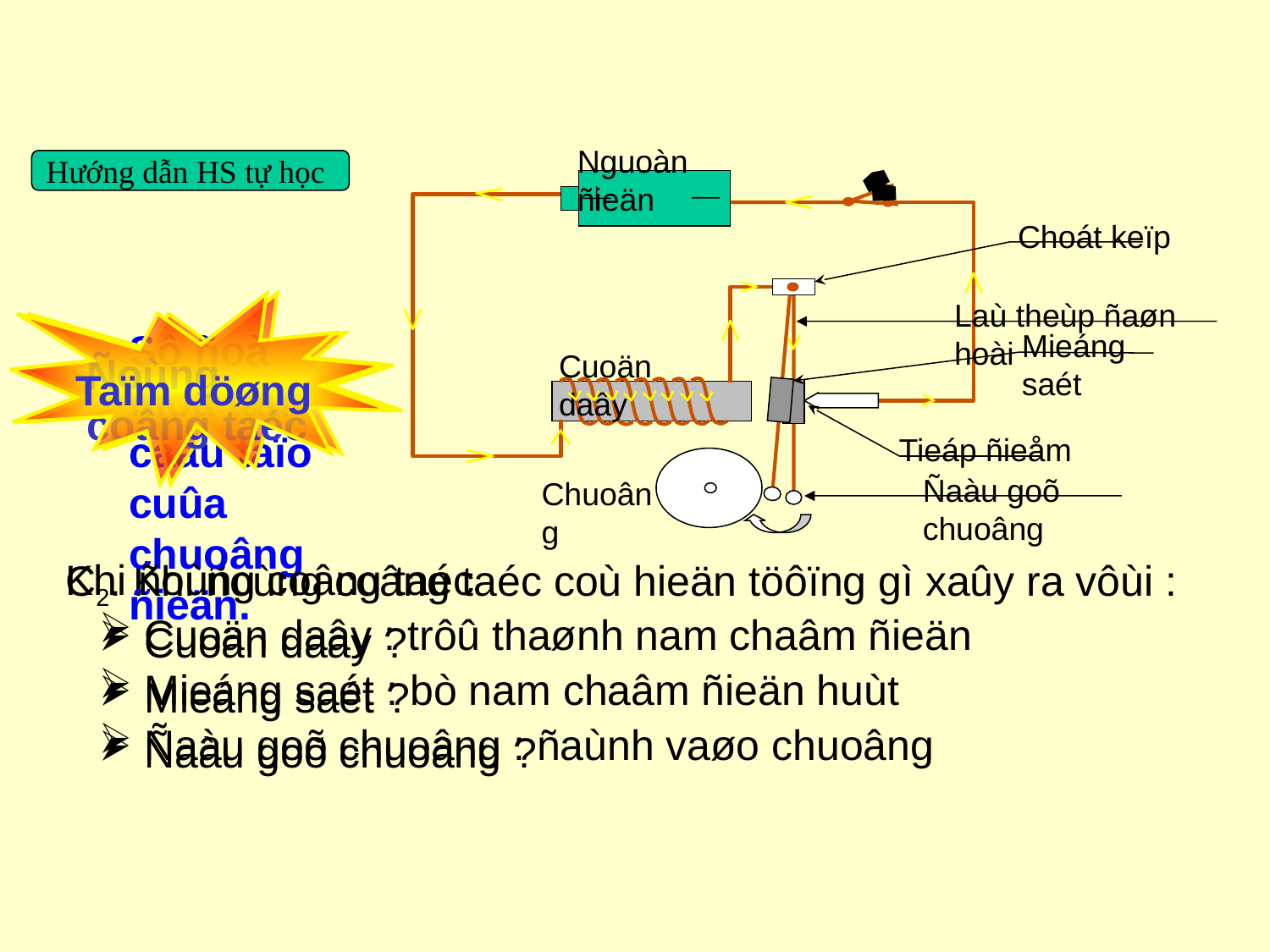

Nguoàn ñieän
Hướng dẫn HS tự học

Choát keïp

Laù theùp ñaøn hoài

Taïm döøng

Ñoùng coâng taéc

Sô ñoà moâ taû caáu taïo cuûa chuoâng ñieän.
Mieáng saét

Cuoän daây

Tieáp ñieåm

Ñaàu goõ chuoâng
Chuoâng

Khi ñoùng coâng taéc
 Cuoän daây : trôû thaønh nam chaâm ñieän
 Mieáng saét : bò nam chaâm ñieän huùt
 Ñaàu goõ chuoâng : ñaùnh vaøo chuoâng
C2. Khi ñoùng coâng taéc coù hieän töôïng gì xaûy ra vôùi :
 Cuoän daây ?
 Mieáng saét ?
 Ñaàu goõ chuoâng ?